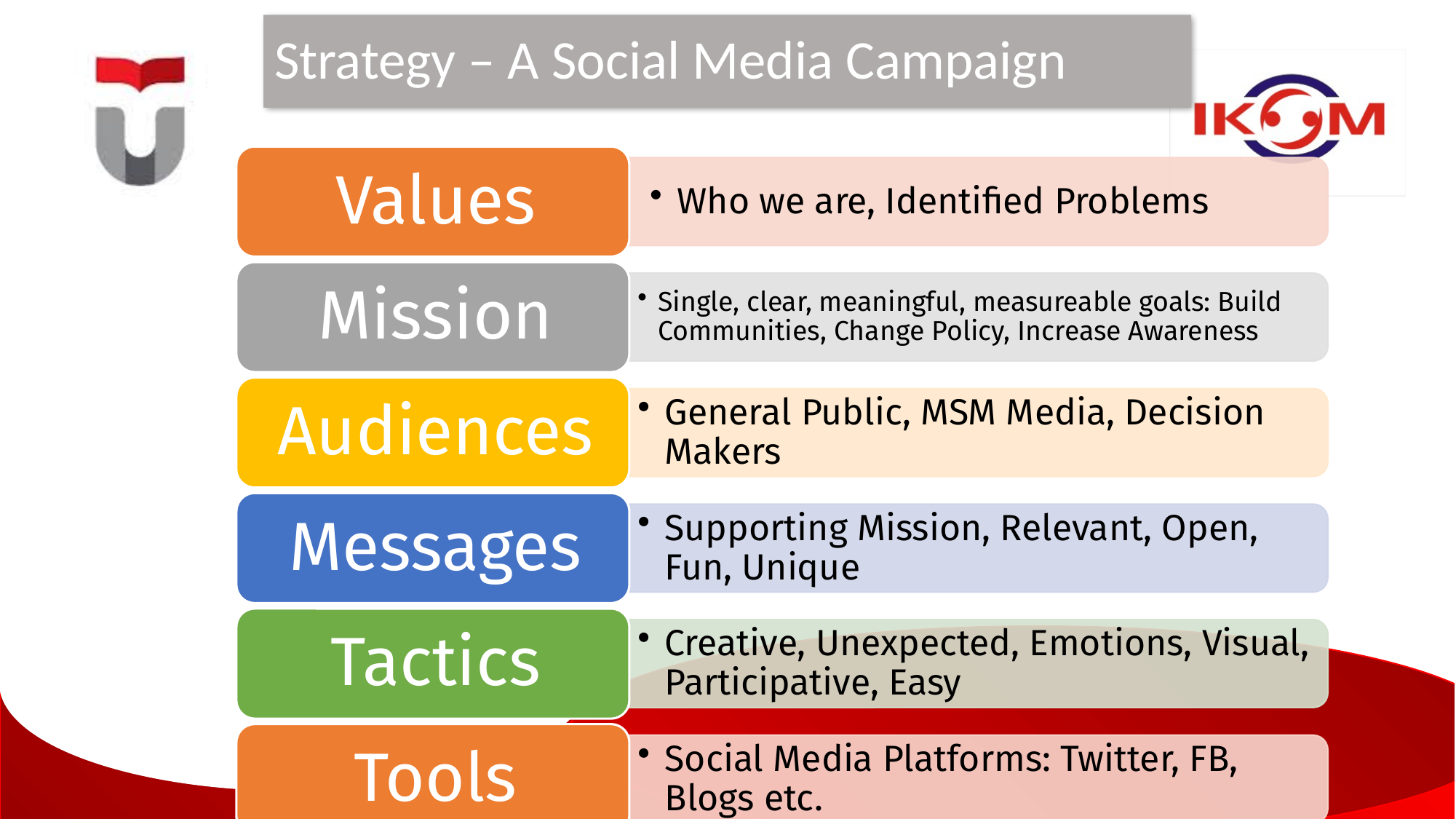

# Strategy – A Social Media Campaign
Who we are, Identified Problems
Values
Single, clear, meaningful, measureable goals: Build Communities, Change Policy, Increase Awareness
Mission
General Public, MSM Media, Decision Makers
Audiences
Supporting Mission, Relevant, Open, Fun, Unique
Messages
Creative, Unexpected, Emotions, Visual, Participative, Easy
Tactics
Social Media Platforms: Twitter, FB, Blogs etc.
Tools